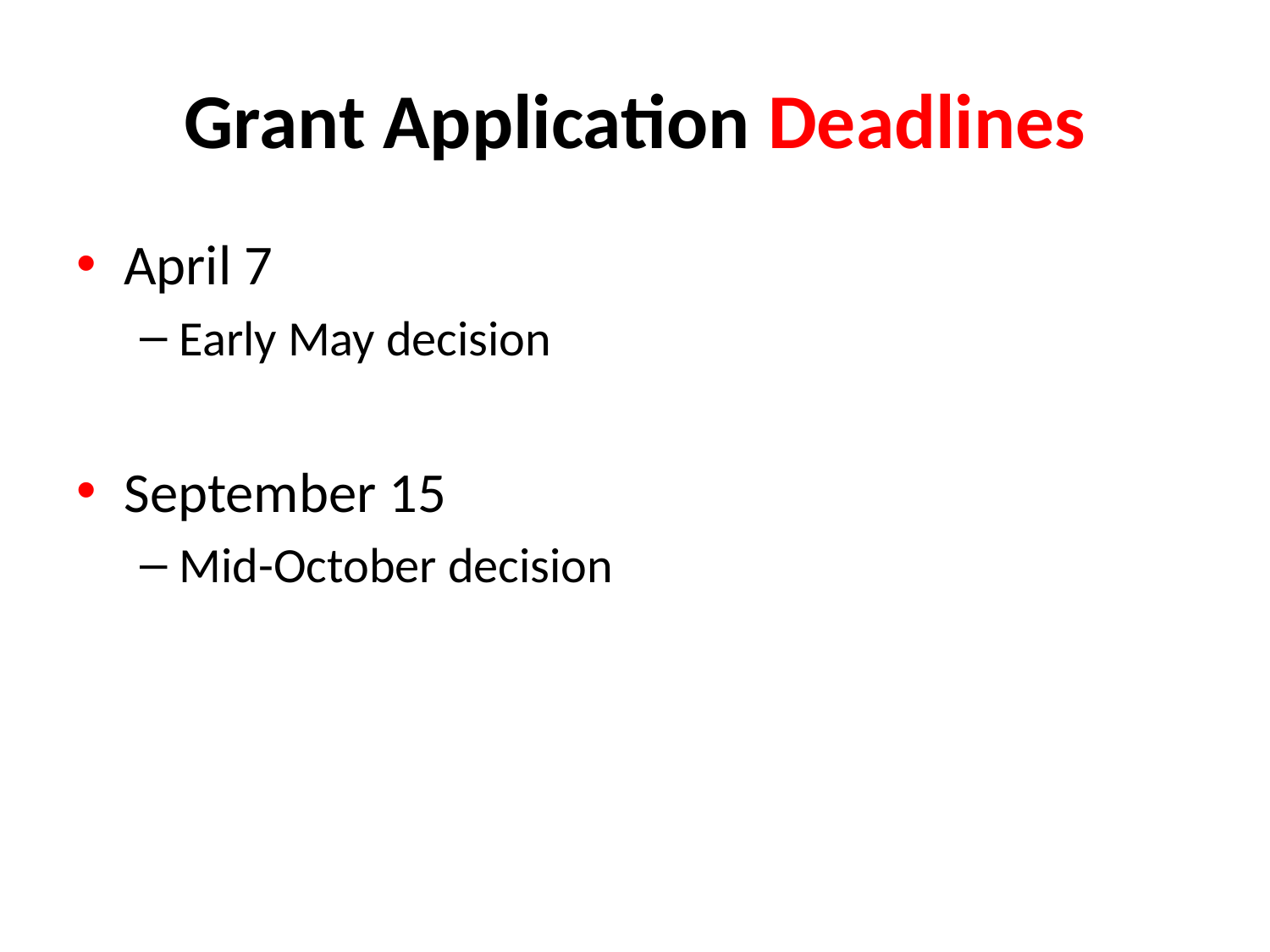

# Grant Application Deadlines
April 7
Early May decision

September 15
Mid-October decision